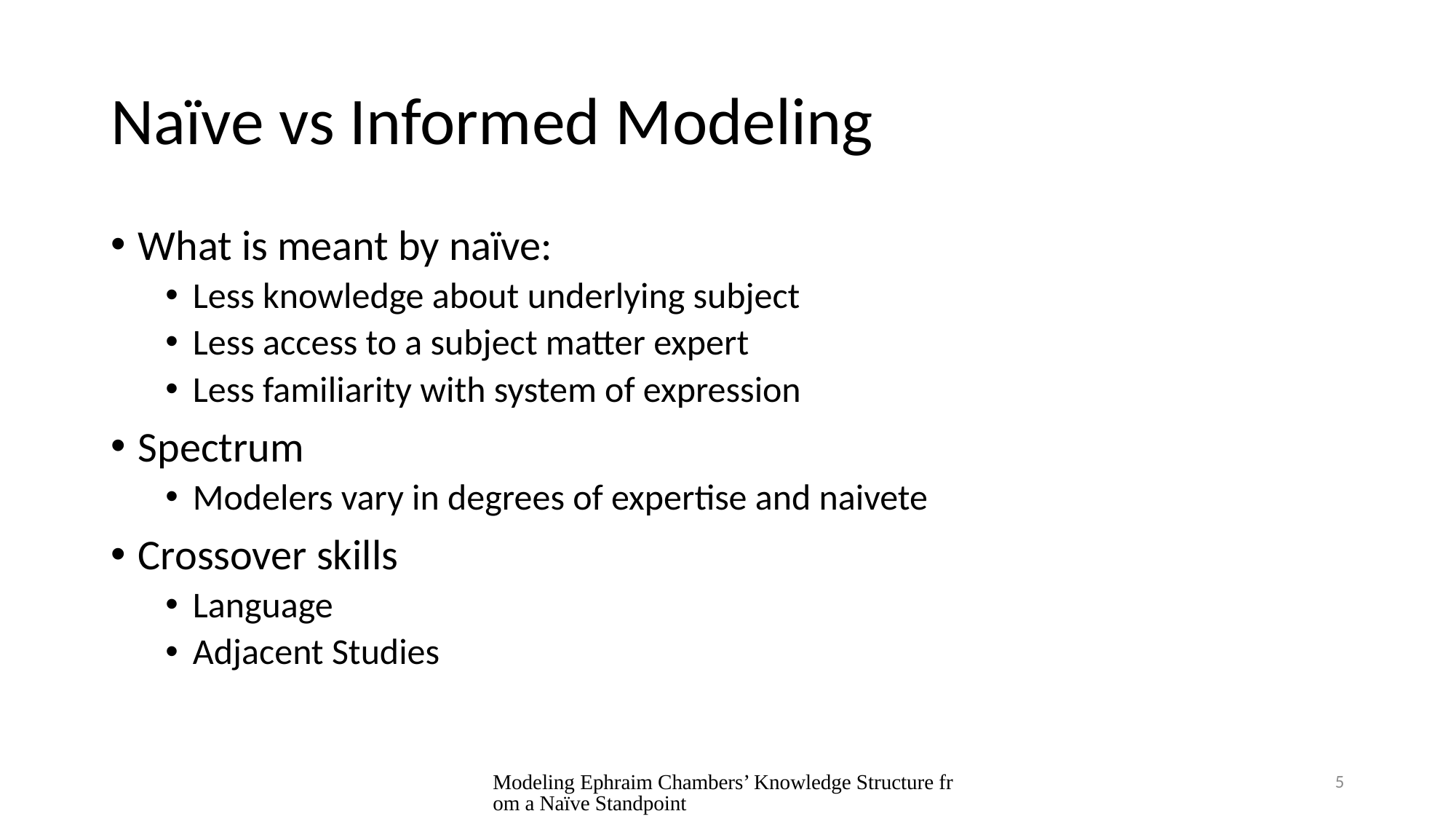

# Naïve vs Informed Modeling
What is meant by naïve:
Less knowledge about underlying subject
Less access to a subject matter expert
Less familiarity with system of expression
Spectrum
Modelers vary in degrees of expertise and naivete
Crossover skills
Language
Adjacent Studies

Modeling Ephraim Chambers’ Knowledge Structure from a Naïve Standpoint
5